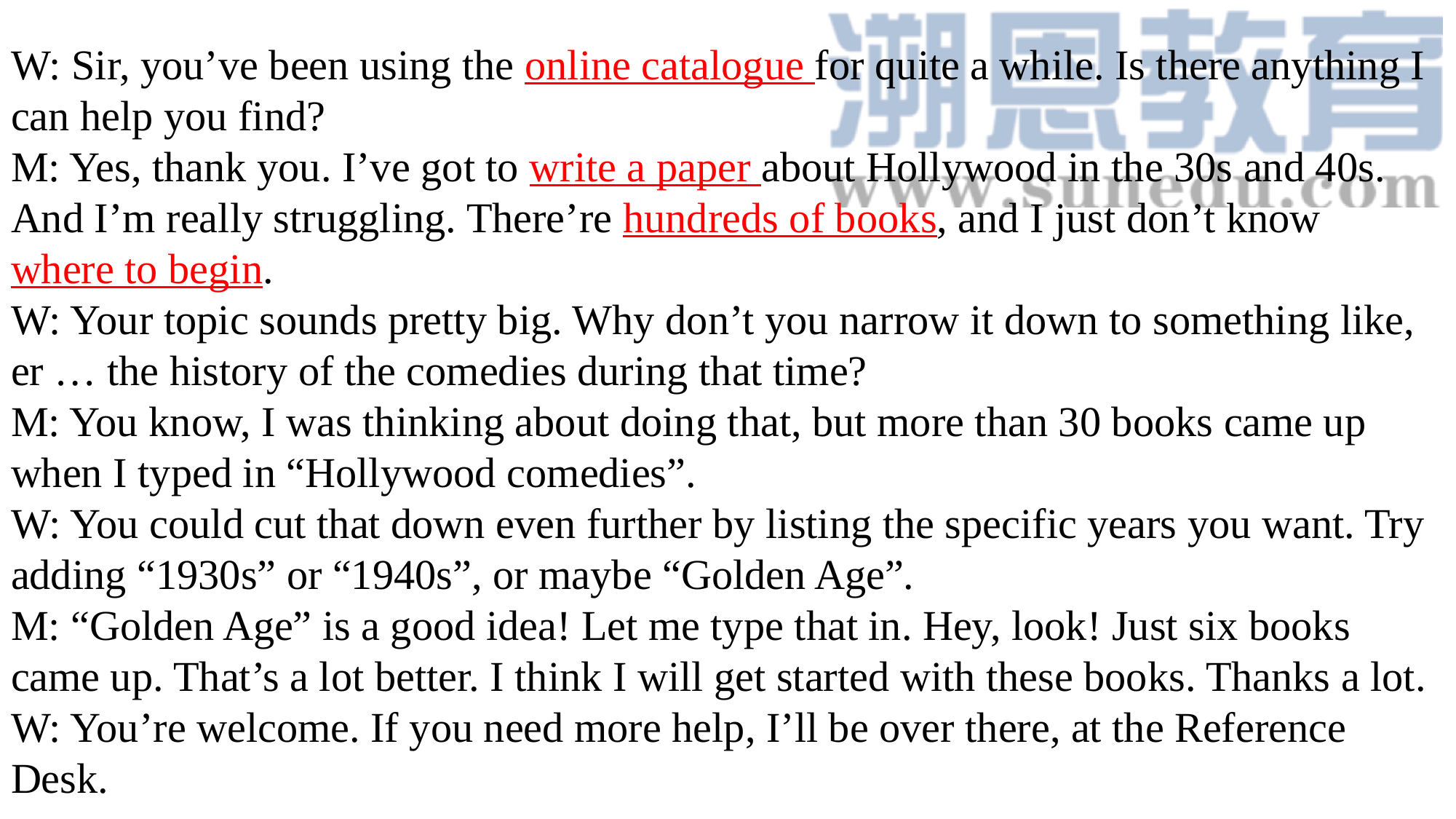

W: Sir, you’ve been using the online catalogue for quite a while. Is there anything I can help you find?
M: Yes, thank you. I’ve got to write a paper about Hollywood in the 30s and 40s. And I’m really struggling. There’re hundreds of books, and I just don’t know where to begin.
W: Your topic sounds pretty big. Why don’t you narrow it down to something like, er … the history of the comedies during that time?
M: You know, I was thinking about doing that, but more than 30 books came up when I typed in “Hollywood comedies”.
W: You could cut that down even further by listing the specific years you want. Try adding “1930s” or “1940s”, or maybe “Golden Age”.
M: “Golden Age” is a good idea! Let me type that in. Hey, look! Just six books came up. That’s a lot better. I think I will get started with these books. Thanks a lot.
W: You’re welcome. If you need more help, I’ll be over there, at the Reference Desk.